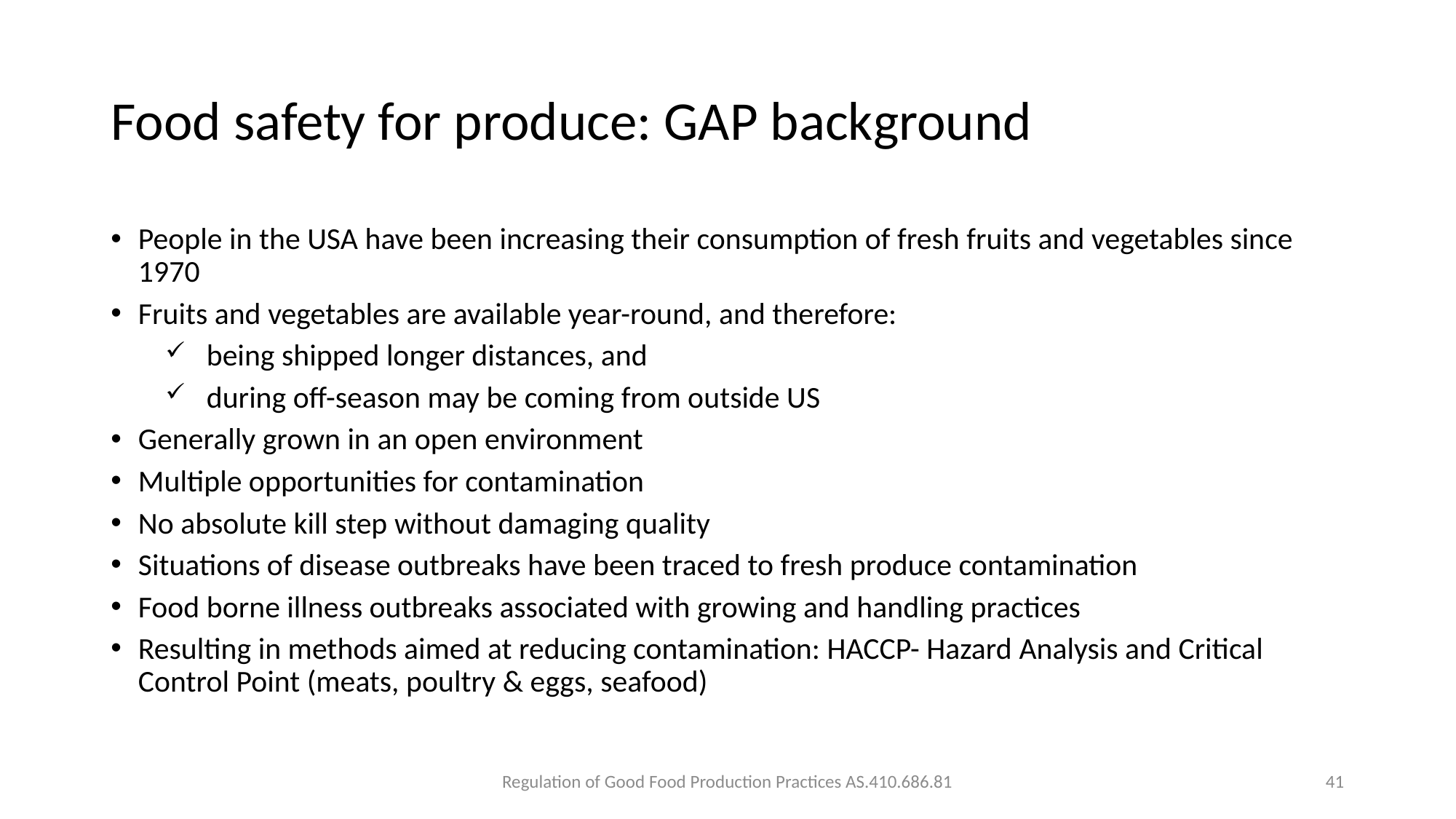

# Food safety for produce: GAP background
People in the USA have been increasing their consumption of fresh fruits and vegetables since 1970
Fruits and vegetables are available year-round, and therefore:
being shipped longer distances, and
during off-season may be coming from outside US
Generally grown in an open environment
Multiple opportunities for contamination
No absolute kill step without damaging quality
Situations of disease outbreaks have been traced to fresh produce contamination
Food borne illness outbreaks associated with growing and handling practices
Resulting in methods aimed at reducing contamination: HACCP- Hazard Analysis and Critical Control Point (meats, poultry & eggs, seafood)

Regulation of Good Food Production Practices AS.410.686.81
41